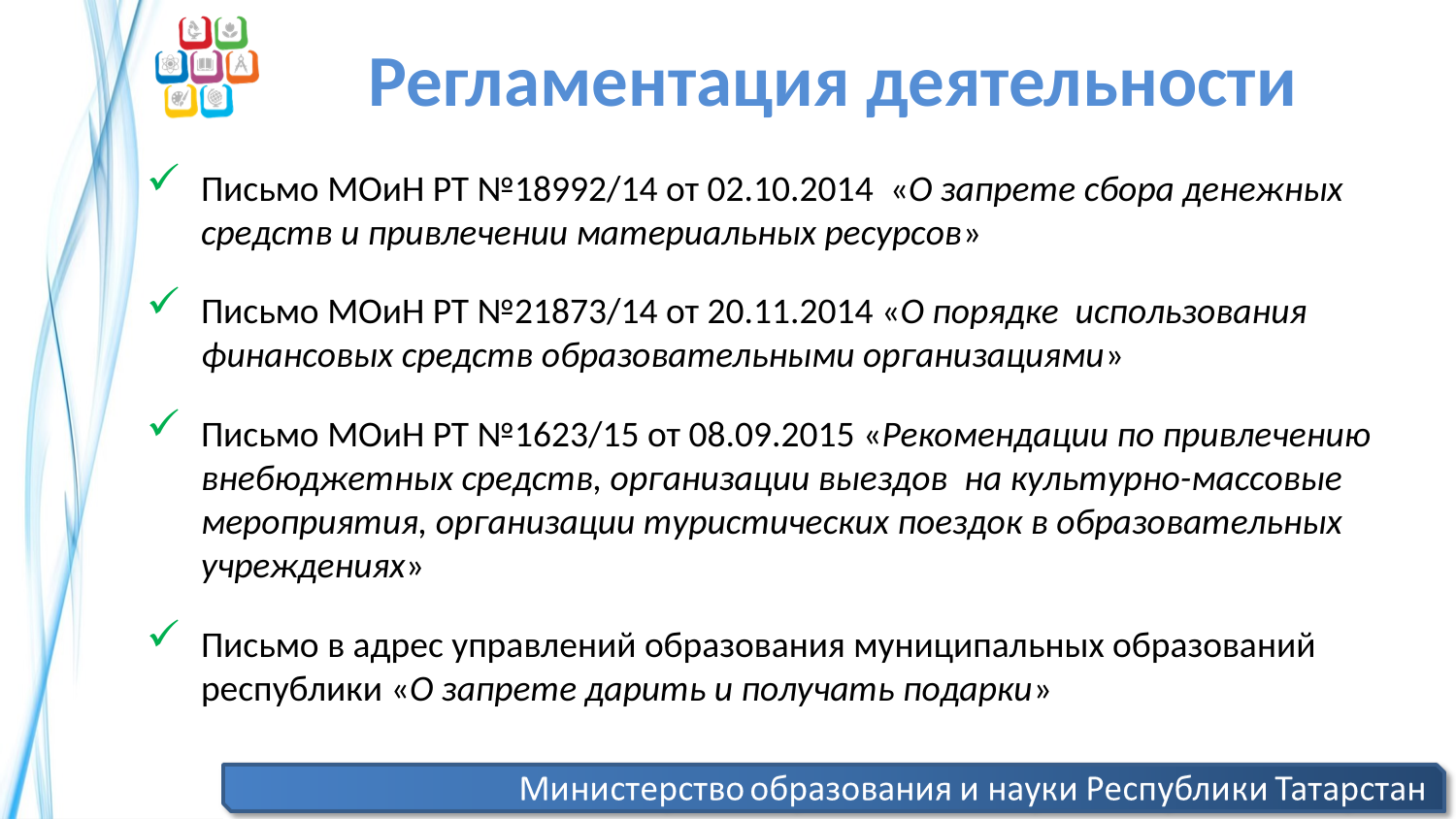

# Регламентация деятельности
Письмо МОиН РТ №18992/14 от 02.10.2014  «О запрете сбора денежных средств и привлечении материальных ресурсов»

Письмо МОиН РТ №21873/14 от 20.11.2014 «О порядке  использования финансовых средств образовательными организациями»

Письмо МОиН РТ №1623/15 от 08.09.2015 «Рекомендации по привлечению внебюджетных средств, организации выездов  на культурно-массовые  мероприятия, организации туристических поездок в образовательных учреждениях»

Письмо в адрес управлений образования муниципальных образований республики «О запрете дарить и получать подарки»